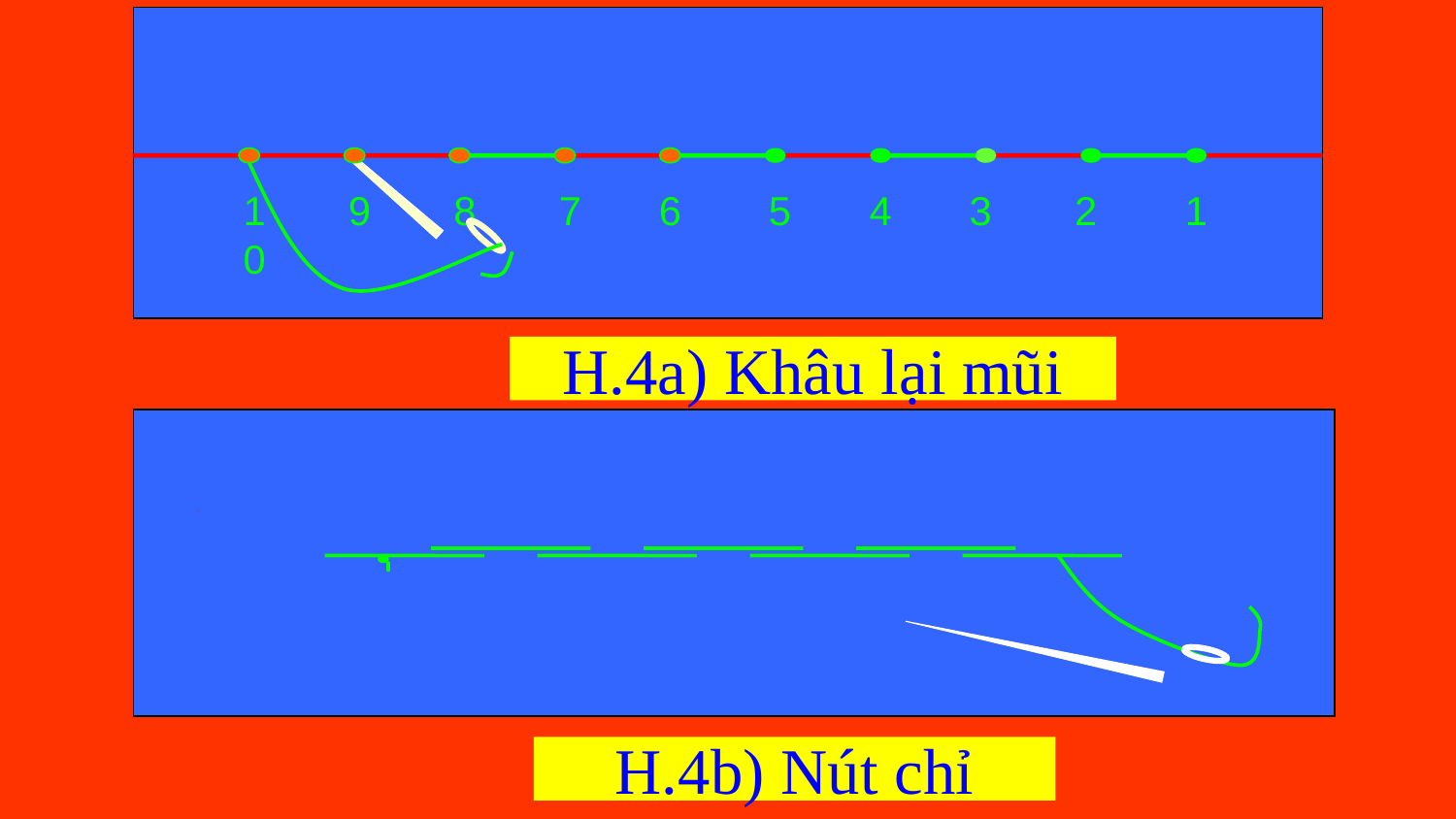

10
9
8
7
6
5
4
3
2
1

H.4a) Khâu lại mũi

H.4b) Nút chỉ